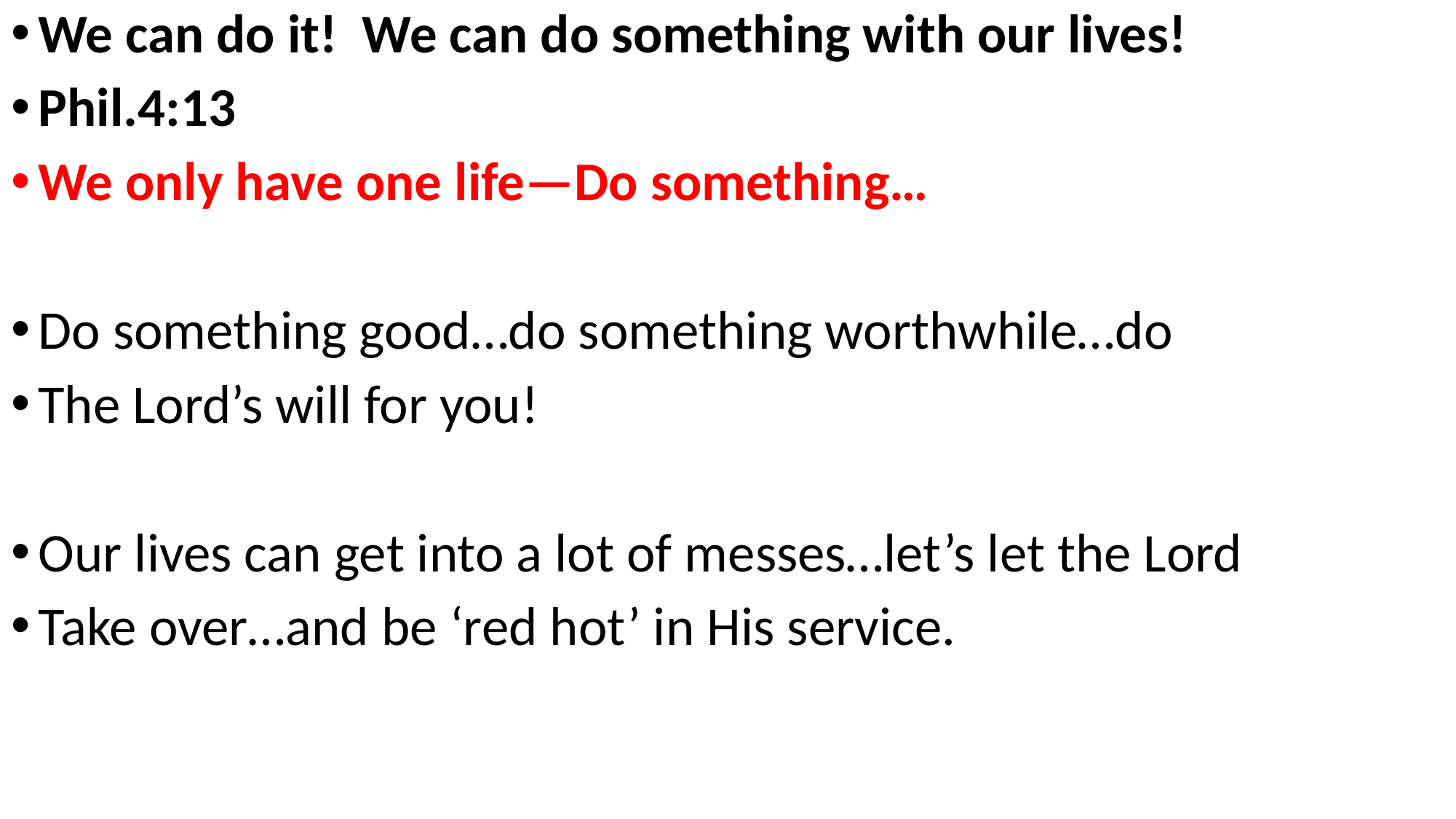

We can do it!  We can do something with our lives!
Phil.4:13
We only have one life—Do something…

Do something good…do something worthwhile…do
The Lord’s will for you!

Our lives can get into a lot of messes…let’s let the Lord
Take over…and be ‘red hot’ in His service.